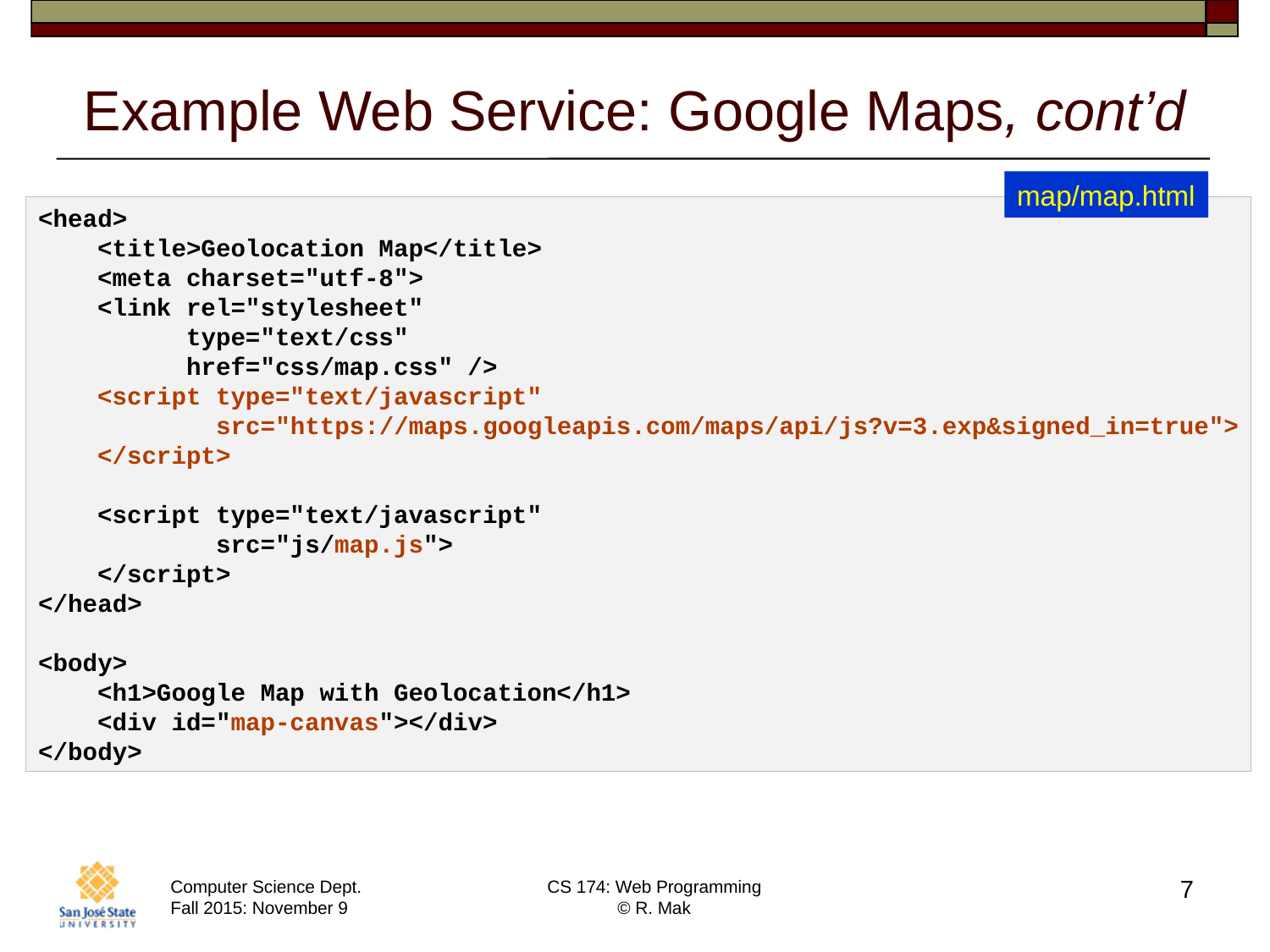

# Example Web Service: Google Maps, cont’d
map/map.html
<head>
    <title>Geolocation Map</title>
    <meta charset="utf-8">
    <link rel="stylesheet"
          type="text/css"
          href="css/map.css" />
    <script type="text/javascript"
            src="https://maps.googleapis.com/maps/api/js?v=3.exp&signed_in=true">
    </script>

    <script type="text/javascript"
            src="js/map.js">
    </script>
</head>

<body>
    <h1>Google Map with Geolocation</h1>
    <div id="map-canvas"></div>
</body>
7